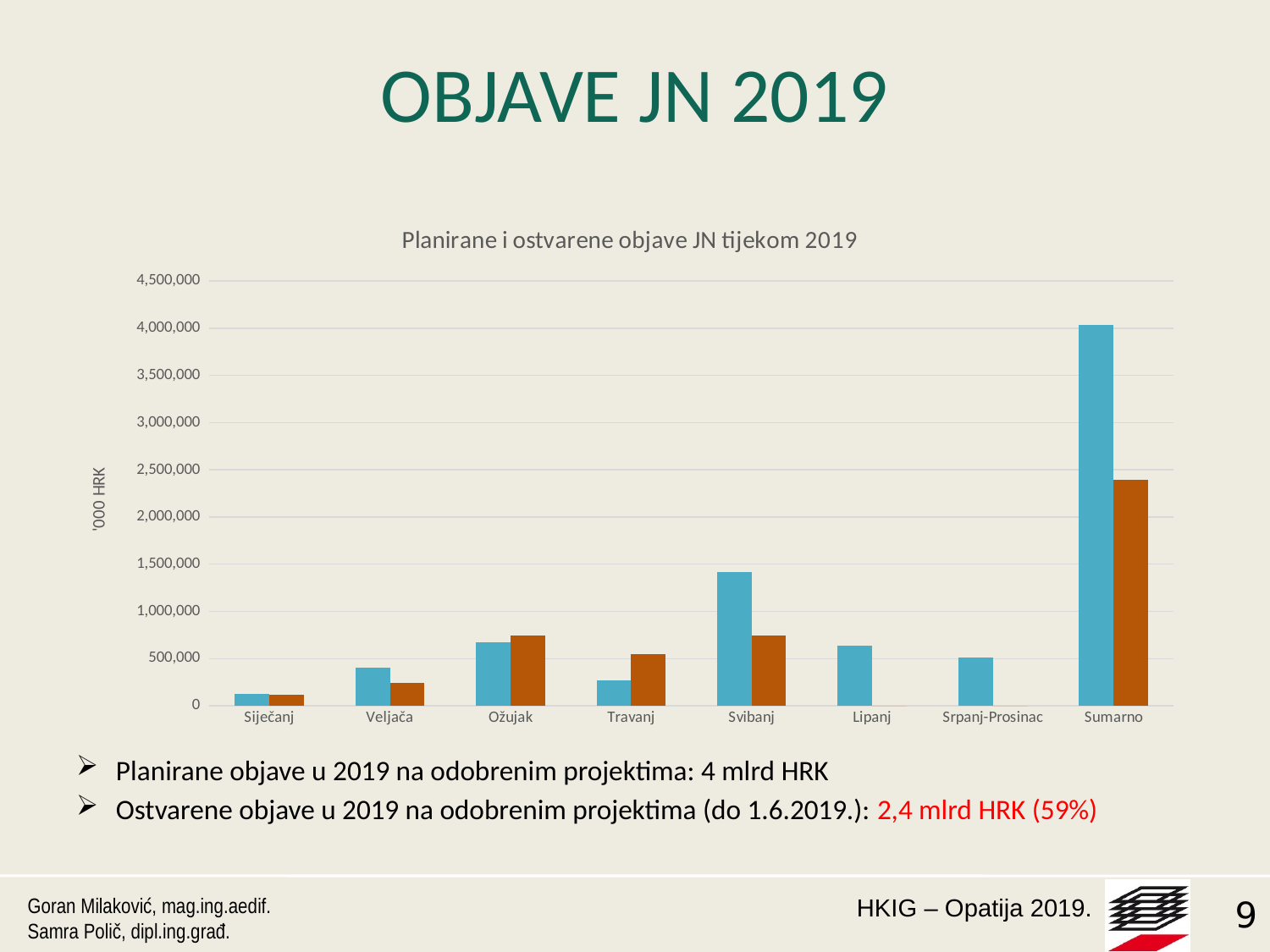

# OBJAVE JN 2019

### Chart: Planirane i ostvarene objave JN tijekom 2019

| Category | Planirana objava | Ostvarena objava |
|---|---|---|
| Siječanj | 127484.944 | 118266.63 |
| Veljača | 406113.3396 | 241320.298 |
| Ožujak | 669278.99772 | 745906.99274 |
| Travanj | 269935.13804000005 | 548387.305 |
| Svibanj | 1420712.23422 | 740204.268 |
| Lipanj | 633376.851 | 0.0 |
| Srpanj-Prosinac | 507946.44983000006 | 0.0 |
| Sumarno | 4034847.95441 | 2394085.49374 |
Planirane objave u 2019 na odobrenim projektima: 4 mlrd HRK
Ostvarene objave u 2019 na odobrenim projektima (do 1.6.2019.): 2,4 mlrd HRK (59%)

Goran Milaković, mag.ing.aedif.
Samra Polič, dipl.ing.građ.
9